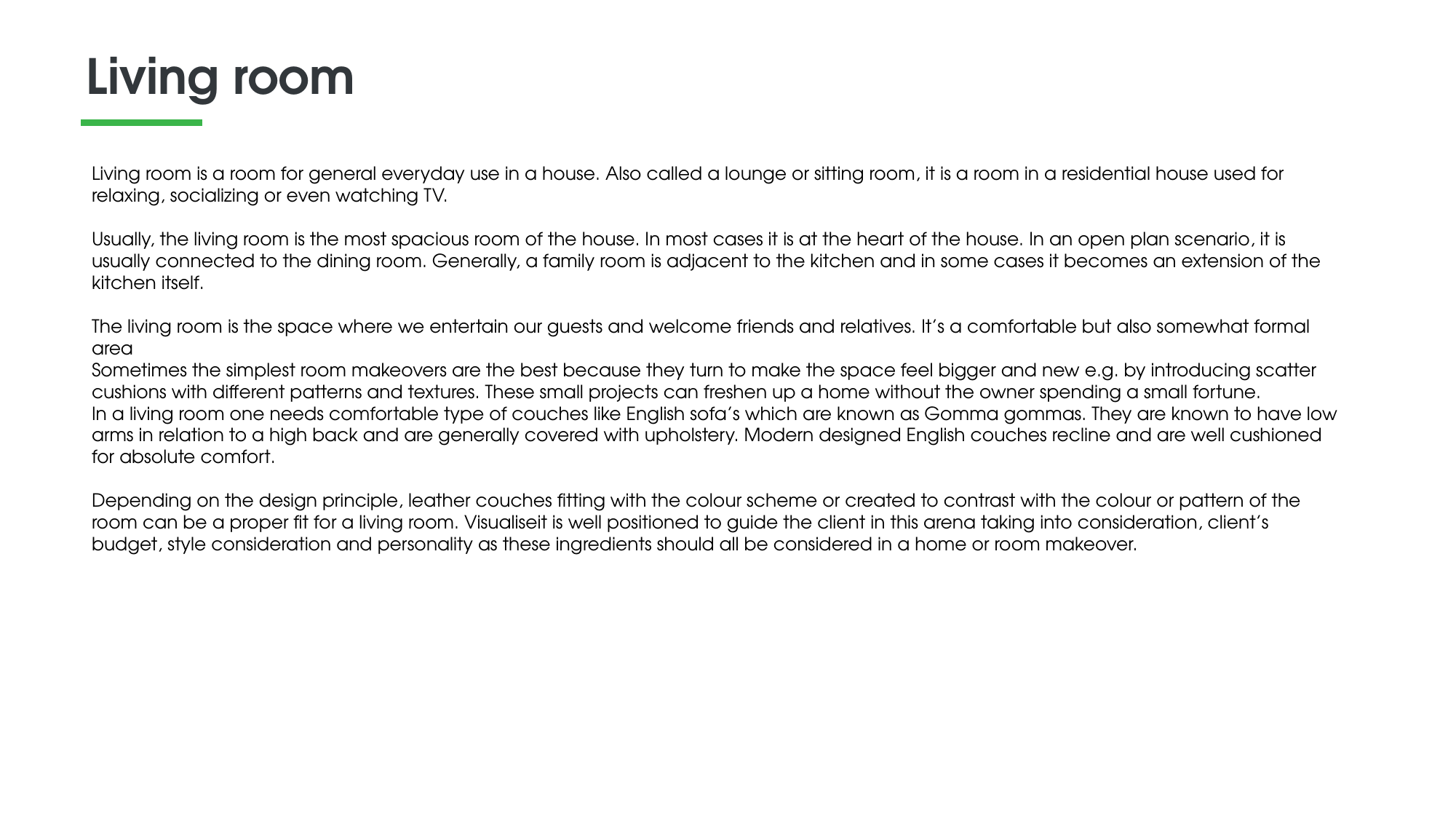

Living room
Living room is a room for general everyday use in a house. Also called a lounge or sitting room, it is a room in a residential house used for relaxing, socializing or even watching TV.

Usually, the living room is the most spacious room of the house. In most cases it is at the heart of the house. In an open plan scenario, it is usually connected to the dining room. Generally, a family room is adjacent to the kitchen and in some cases it becomes an extension of the kitchen itself.

The living room is the space where we entertain our guests and welcome friends and relatives. It’s a comfortable but also somewhat formal area
Sometimes the simplest room makeovers are the best because they turn to make the space feel bigger and new e.g. by introducing scatter cushions with different patterns and textures. These small projects can freshen up a home without the owner spending a small fortune.
In a living room one needs comfortable type of couches like English sofa’s which are known as Gomma gommas. They are known to have low arms in relation to a high back and are generally covered with upholstery. Modern designed English couches recline and are well cushioned for absolute comfort.

Depending on the design principle, leather couches fitting with the colour scheme or created to contrast with the colour or pattern of the room can be a proper fit for a living room. Visualiseit is well positioned to guide the client in this arena taking into consideration, client’s budget, style consideration and personality as these ingredients should all be considered in a home or room makeover.